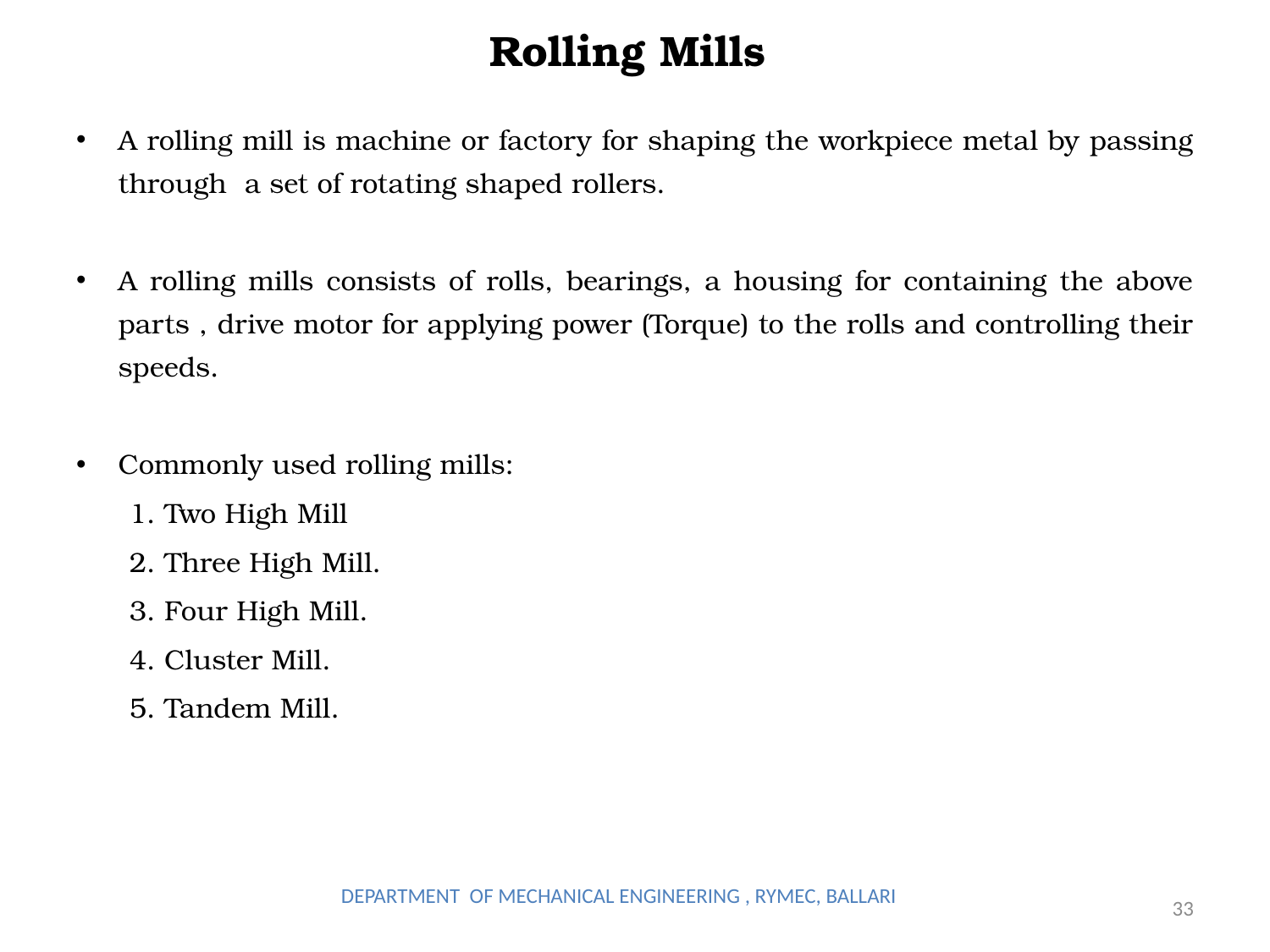

# Rolling Mills
A rolling mill is machine or factory for shaping the workpiece metal by passing through  a set of rotating shaped rollers.

A rolling mills consists of rolls, bearings, a housing for containing the above parts , drive motor for applying power (Torque) to the rolls and controlling their speeds.

Commonly used rolling mills:
      1. Two High Mill
      2. Three High Mill.
      3. Four High Mill.
      4. Cluster Mill.
      5. Tandem Mill.

DEPARTMENT  OF MECHANICAL ENGINEERING , RYMEC, BALLARI
33